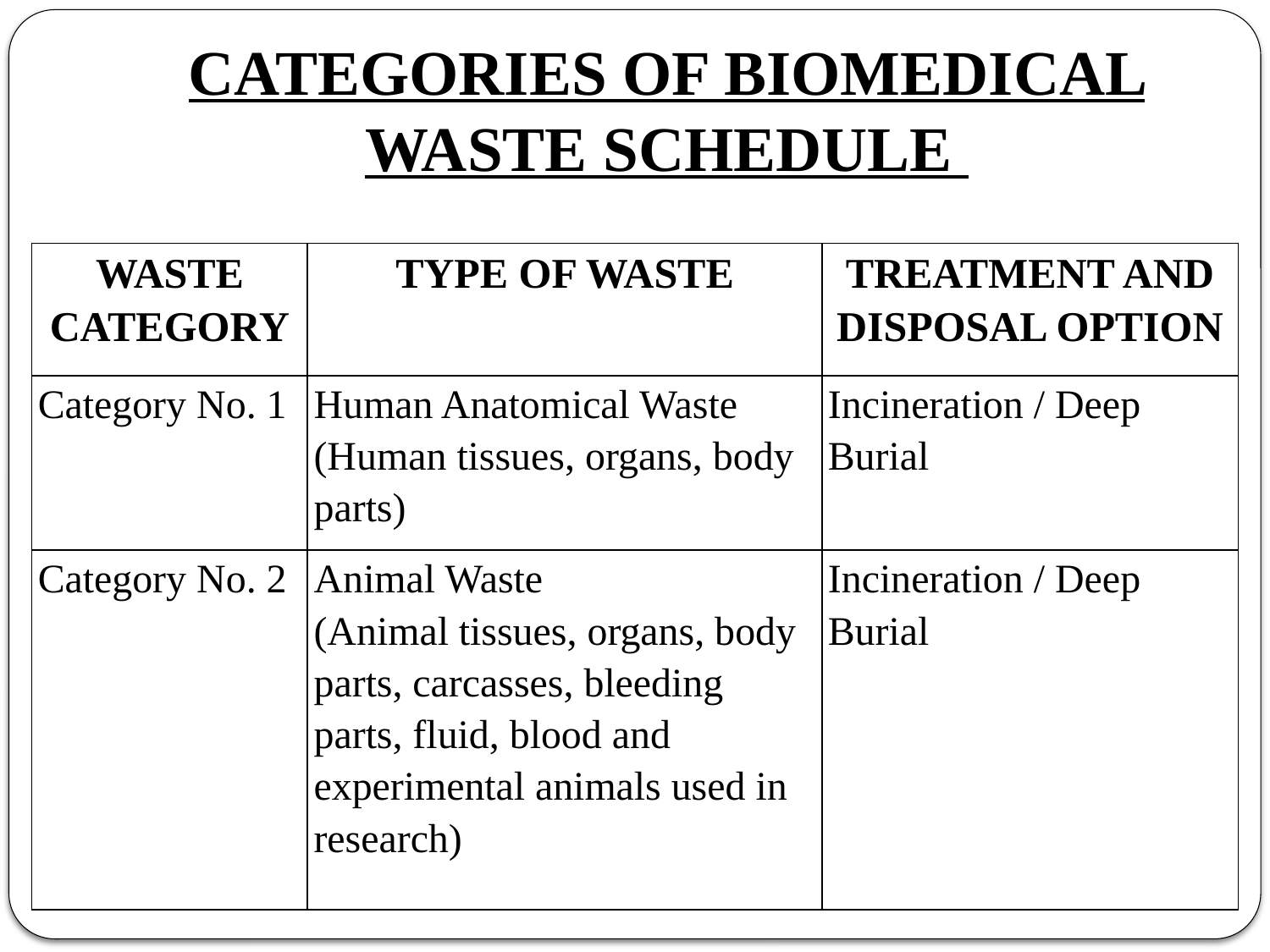

# CATEGORIES OF BIOMEDICAL WASTE SCHEDULE
| WASTE CATEGORY | TYPE OF WASTE | TREATMENT AND DISPOSAL OPTION |
| --- | --- | --- |
| Category No. 1 | Human Anatomical Waste (Human tissues, organs, body parts) | Incineration / Deep Burial |
| Category No. 2 | Animal Waste (Animal tissues, organs, body parts, carcasses, bleeding parts, fluid, blood and experimental animals used in research) | Incineration / Deep Burial |